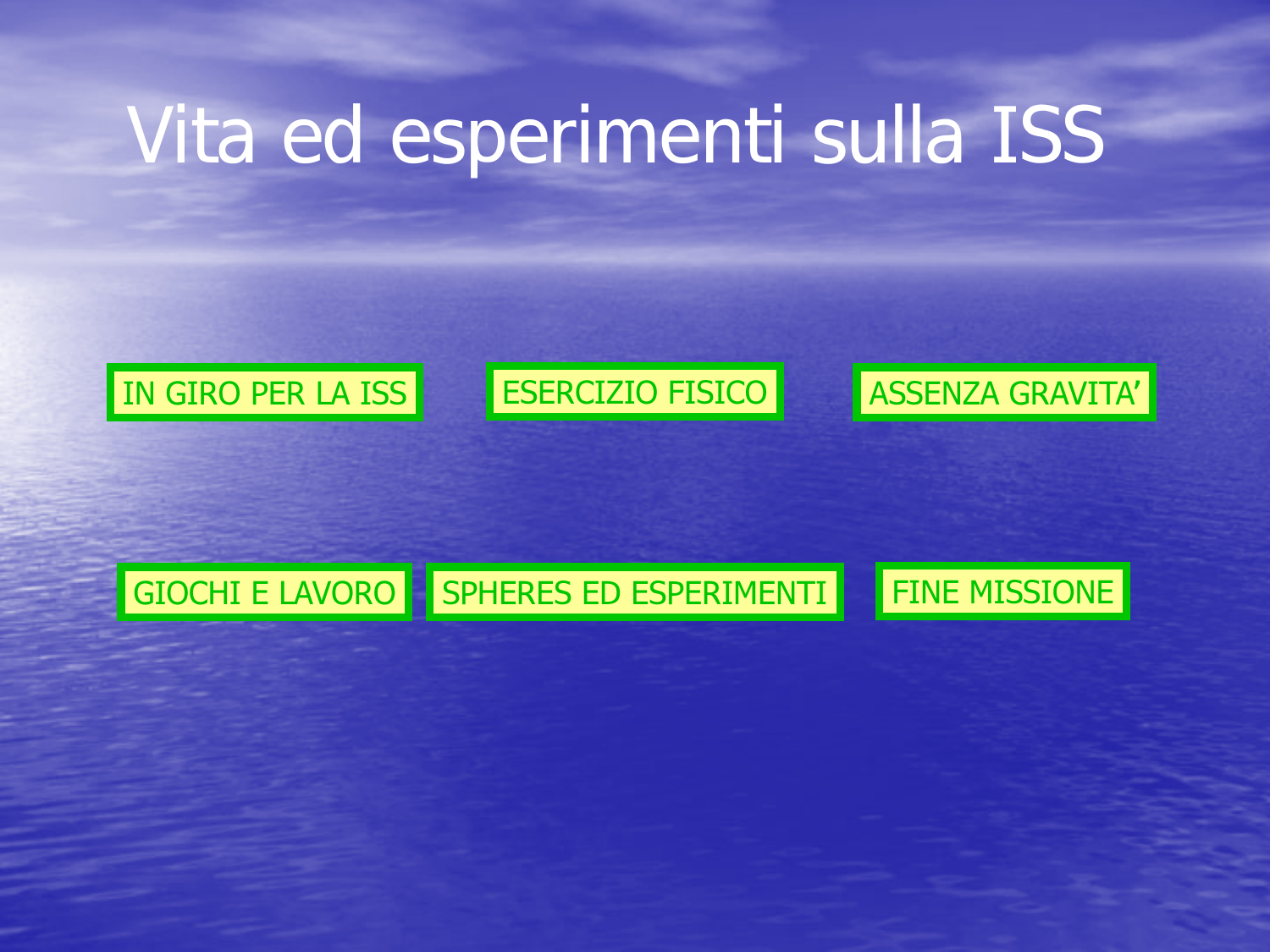

# Vita ed esperimenti sulla ISS
ESERCIZIO FISICO
IN GIRO PER LA ISS
ASSENZA GRAVITA’
FINE MISSIONE
GIOCHI E LAVORO
SPHERES ED ESPERIMENTI